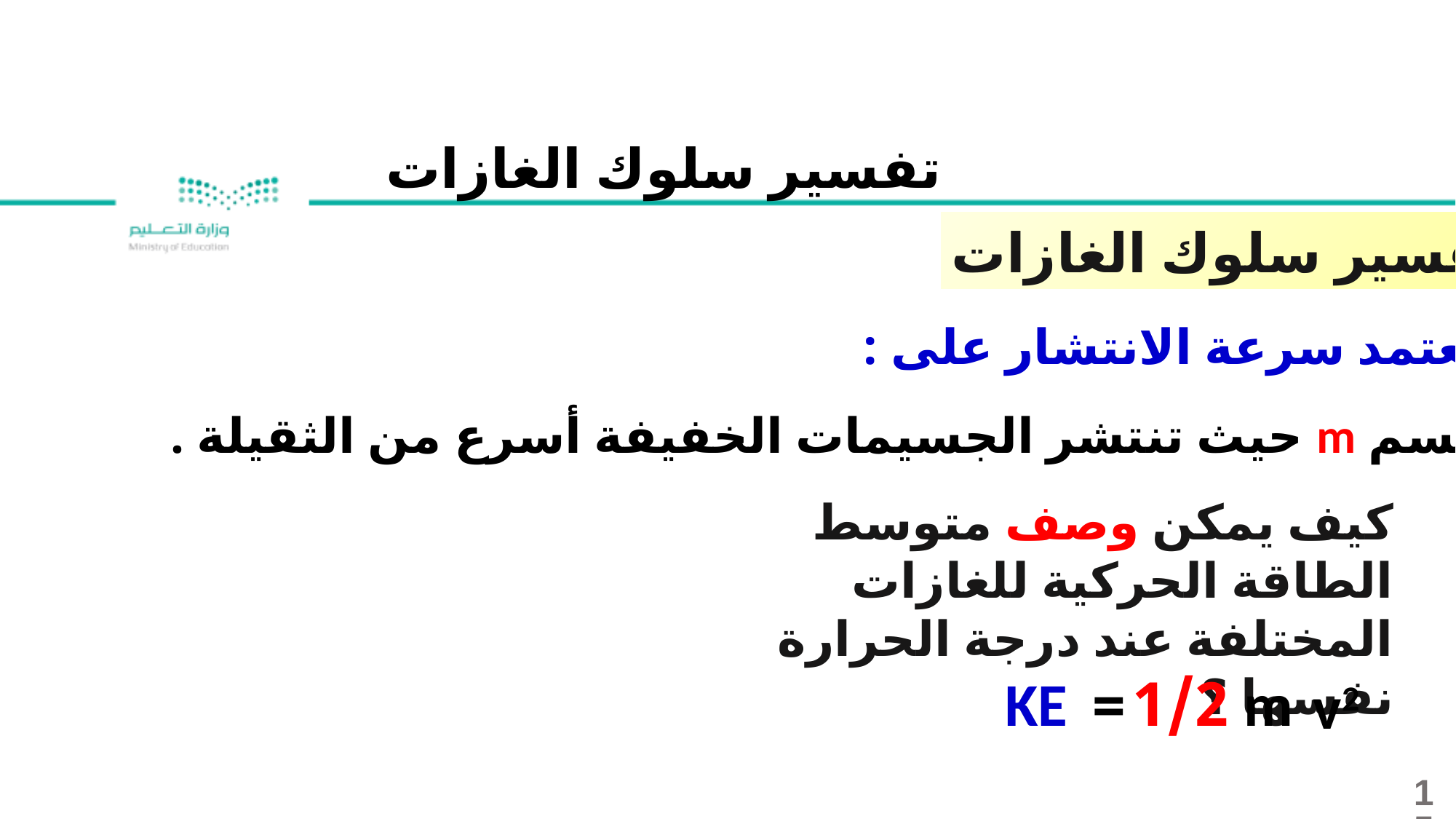

تفسير سلوك الغازات
تفسير سلوك الغازات
تعتمد سرعة الانتشار على :
كتلة الجسم m حيث تنتشر الجسيمات الخفيفة أسرع من الثقيلة .
كيف يمكن وصف متوسط الطاقة الحركية للغازات المختلفة عند درجة الحرارة نفسها ؟
KE
=
1/2
m
v2
15